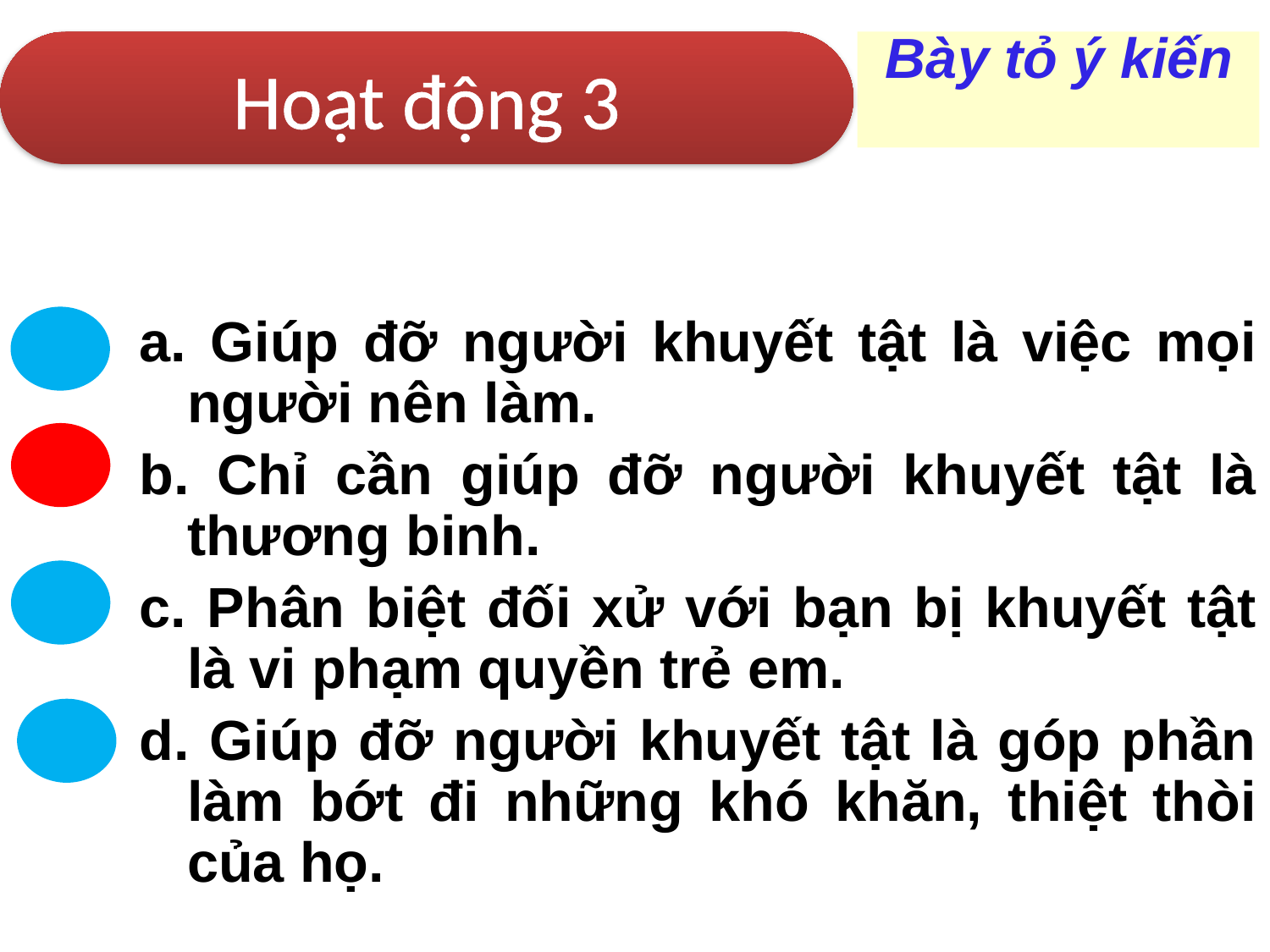

Hoạt động 3
 Bày tỏ ý kiến

a. Giúp đỡ người khuyết tật là việc mọi người nên làm.
b. Chỉ cần giúp đỡ người khuyết tật là thương binh.
c. Phân biệt đối xử với bạn bị khuyết tật là vi phạm quyền trẻ em.
d. Giúp đỡ người khuyết tật là góp phần làm bớt đi những khó khăn, thiệt thòi của họ.